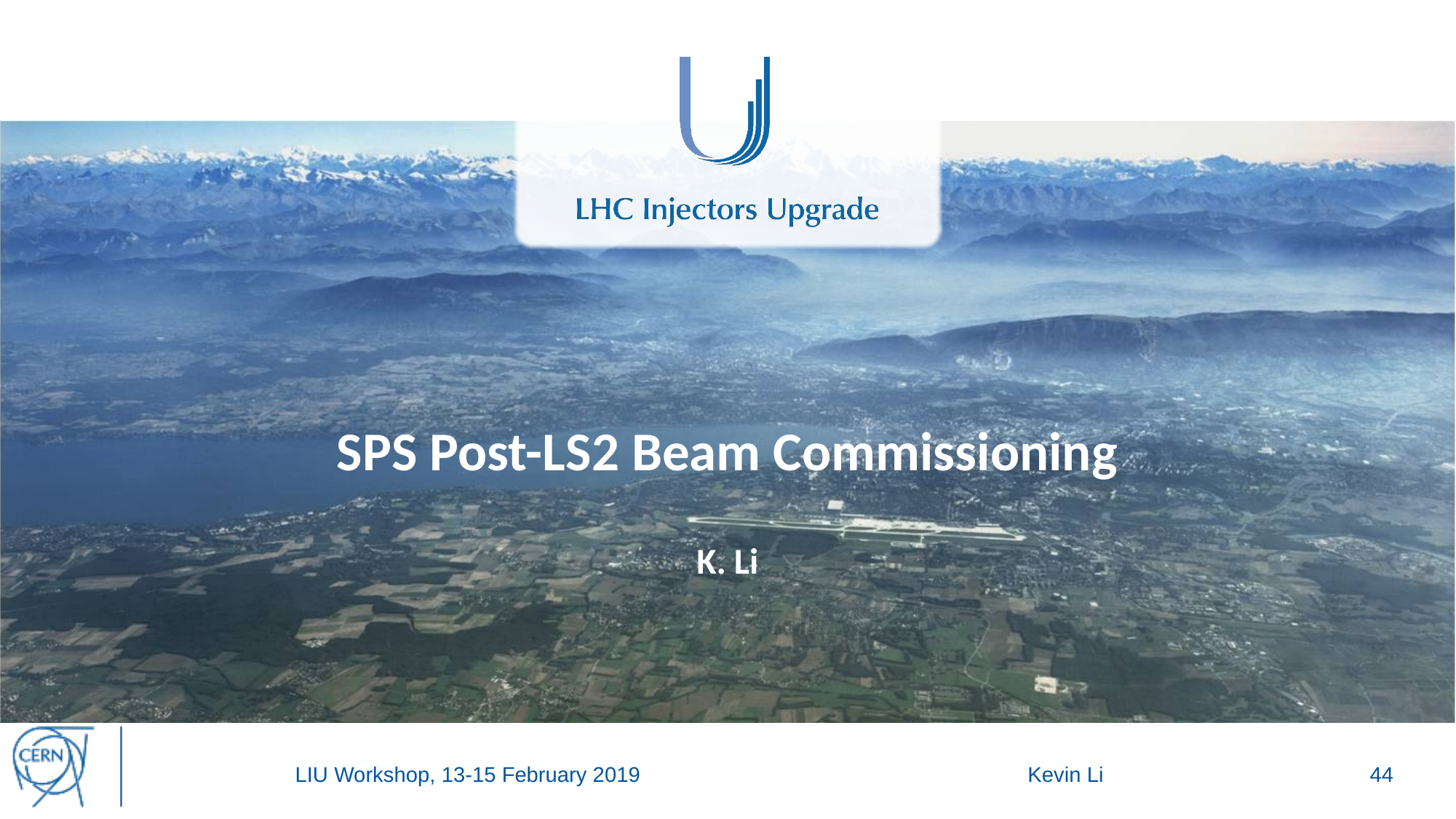

# SPS Post-LS2 Beam Commissioning

K. Li
LIU Workshop, 13-15 February 2019
Kevin Li
44